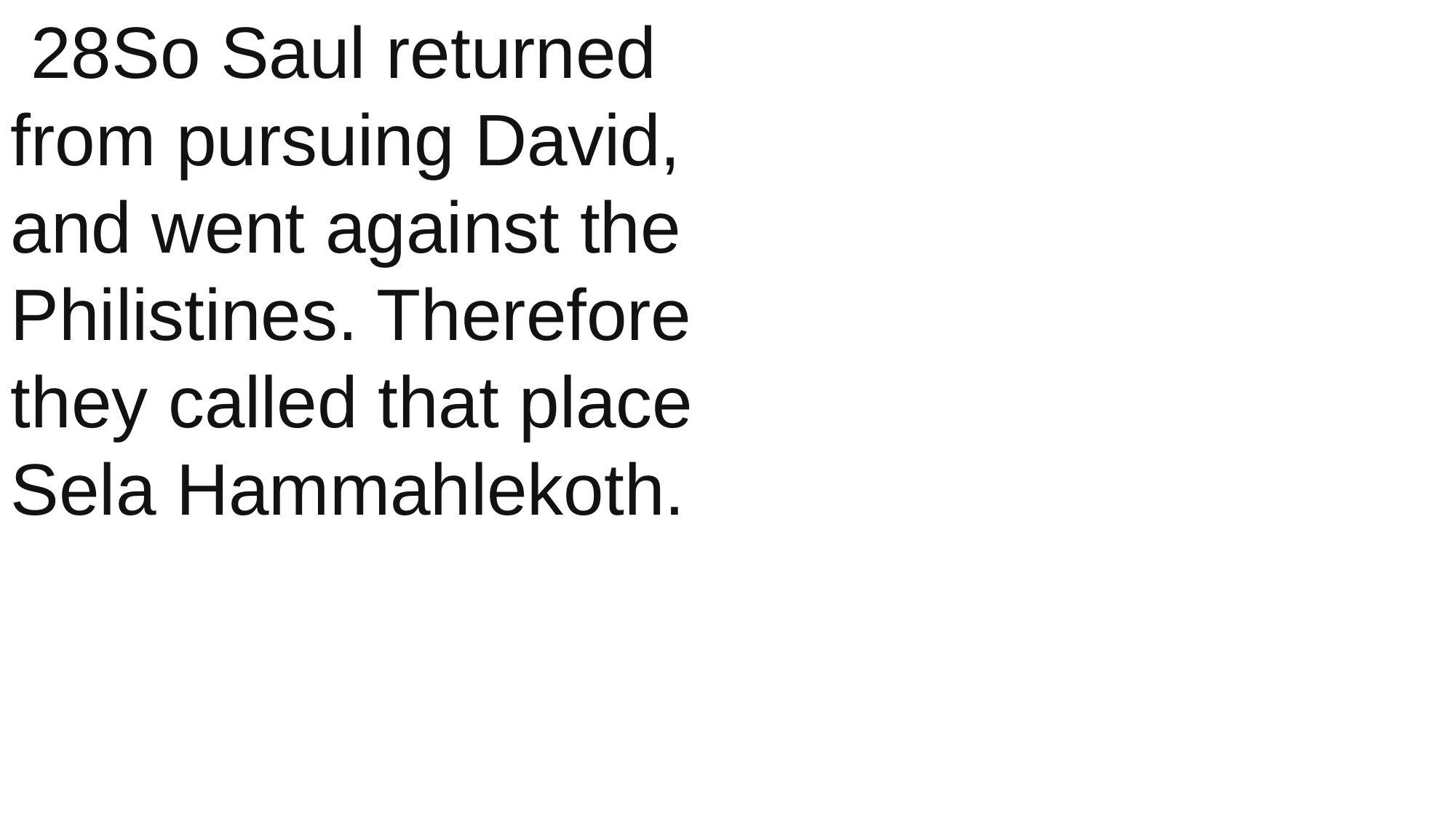

28So Saul returned from pursuing David, and went against the Philistines. Therefore they called that place Sela Hammahlekoth.